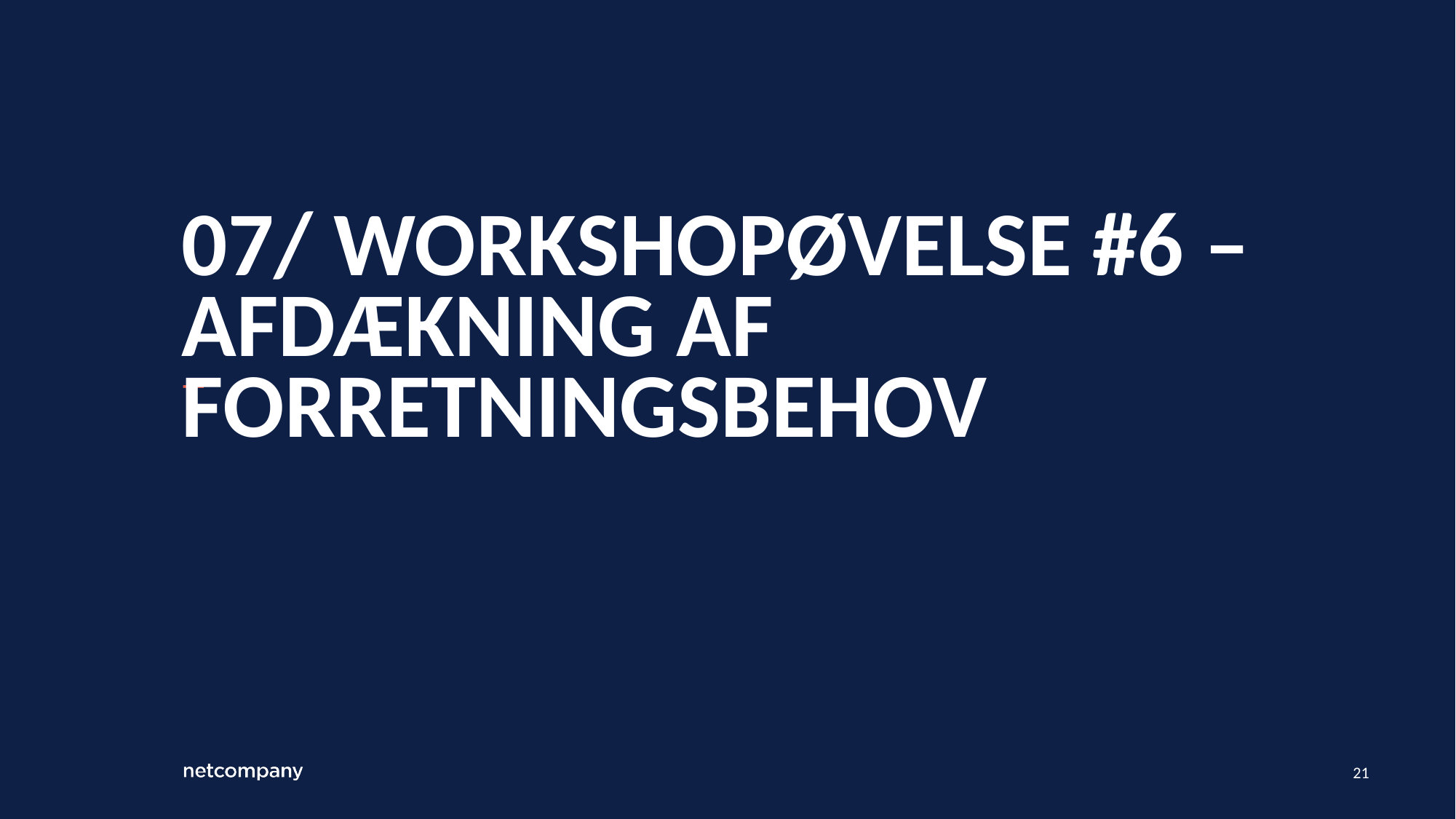

# 07/ Workshopøvelse #6 – afdækning af forretningsbehov